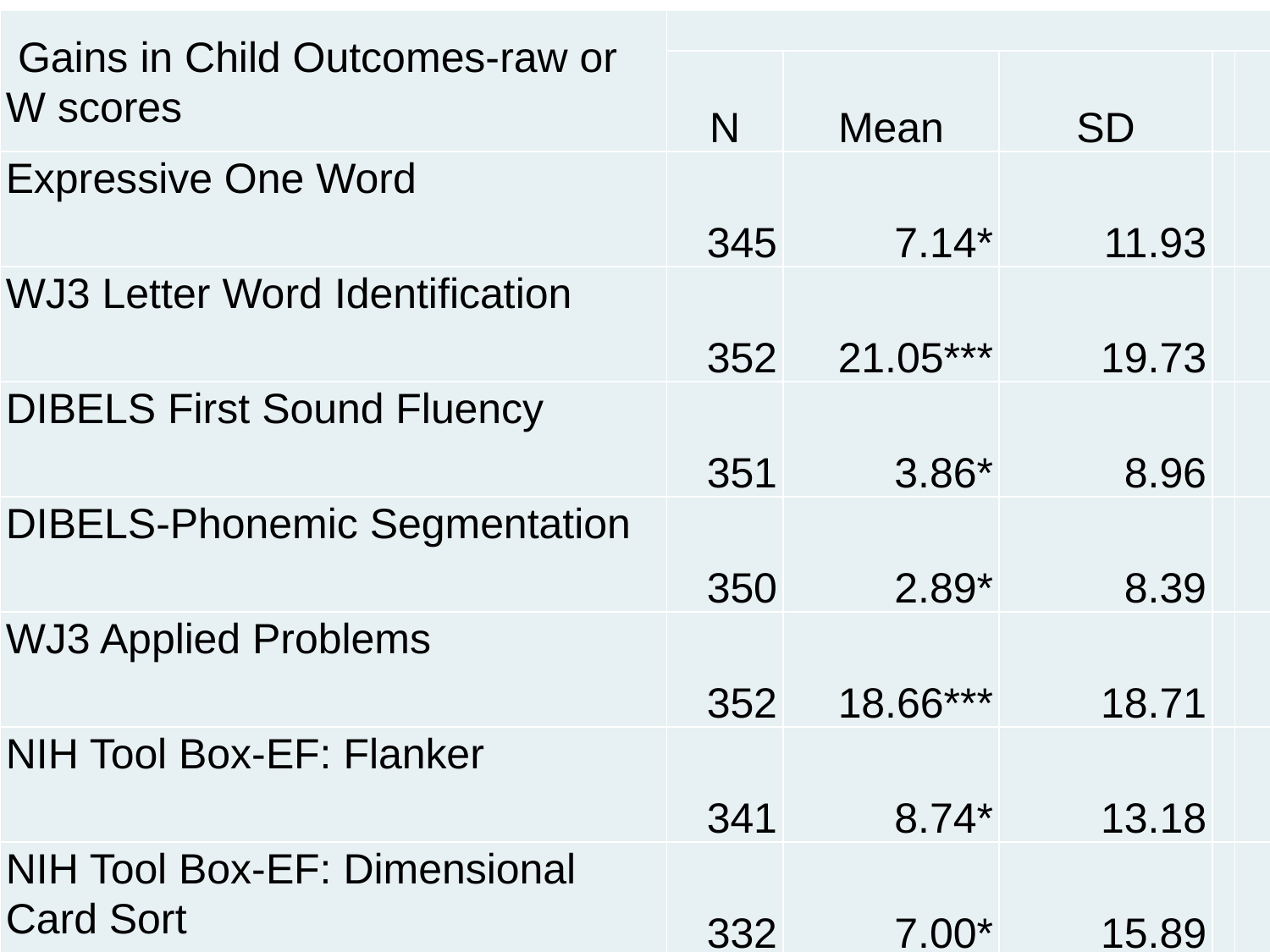

| Gains in Child Outcomes-raw or W scores |  |  |  |  |  |
| --- | --- | --- | --- | --- | --- |
|  | N | Mean | SD |  |  |
| Expressive One Word | 345 | 7.14\* | 11.93 |  |  |
| WJ3 Letter Word Identification | 352 | 21.05\*\*\* | 19.73 |  |  |
| DIBELS First Sound Fluency | 351 | 3.86\* | 8.96 |  |  |
| DIBELS-Phonemic Segmentation | 350 | 2.89\* | 8.39 |  |  |
| WJ3 Applied Problems | 352 | 18.66\*\*\* | 18.71 |  |  |
| NIH Tool Box-EF: Flanker | 341 | 8.74\* | 13.18 |  |  |
| NIH Tool Box-EF: Dimensional Card Sort | 332 | 7.00\* | 15.89 |  |  |
#